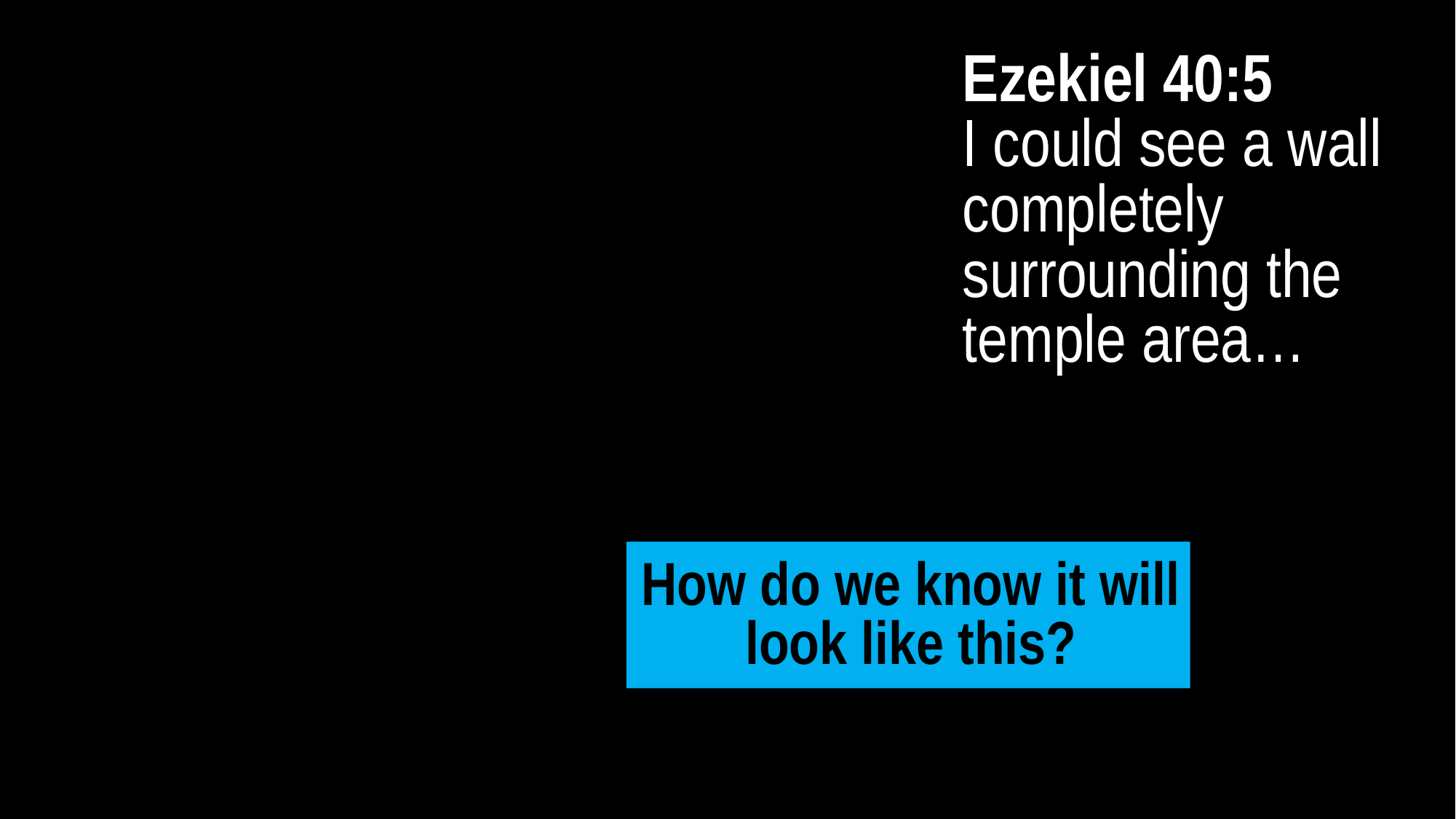

Ezekiel 40:5
I could see a wall completely surrounding the temple area…
How do we know it will look like this?